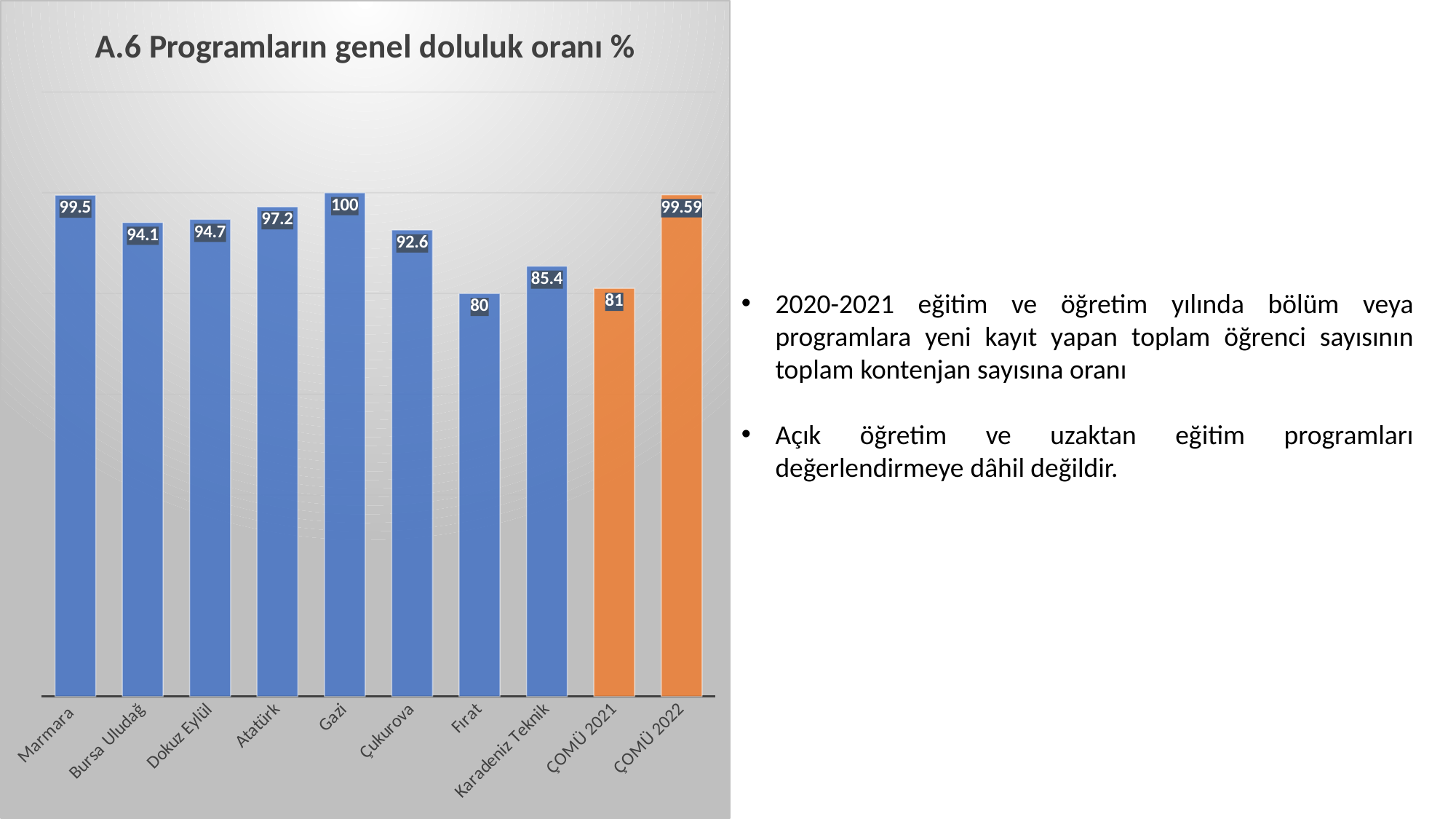

### Chart: A.6 Programların genel doluluk oranı %

| Category | A.6 Programların genel doluluk oranı |
|---|---|
| Marmara  | 99.5 |
| Bursa Uludağ | 94.1 |
| Dokuz Eylül | 94.7 |
| Atatürk | 97.2 |
| Gazi | 100.0 |
| Çukurova | 92.6 |
| Fırat | 80.0 |
| Karadeniz Teknik | 85.4 |
| ÇOMÜ 2021 | 81.0 |
| ÇOMÜ 2022 | 99.59 |
2020-2021 eğitim ve öğretim yılında bölüm veya programlara yeni kayıt yapan toplam öğrenci sayısının toplam kontenjan sayısına oranı

Açık öğretim ve uzaktan eğitim programları değerlendirmeye dâhil değildir.